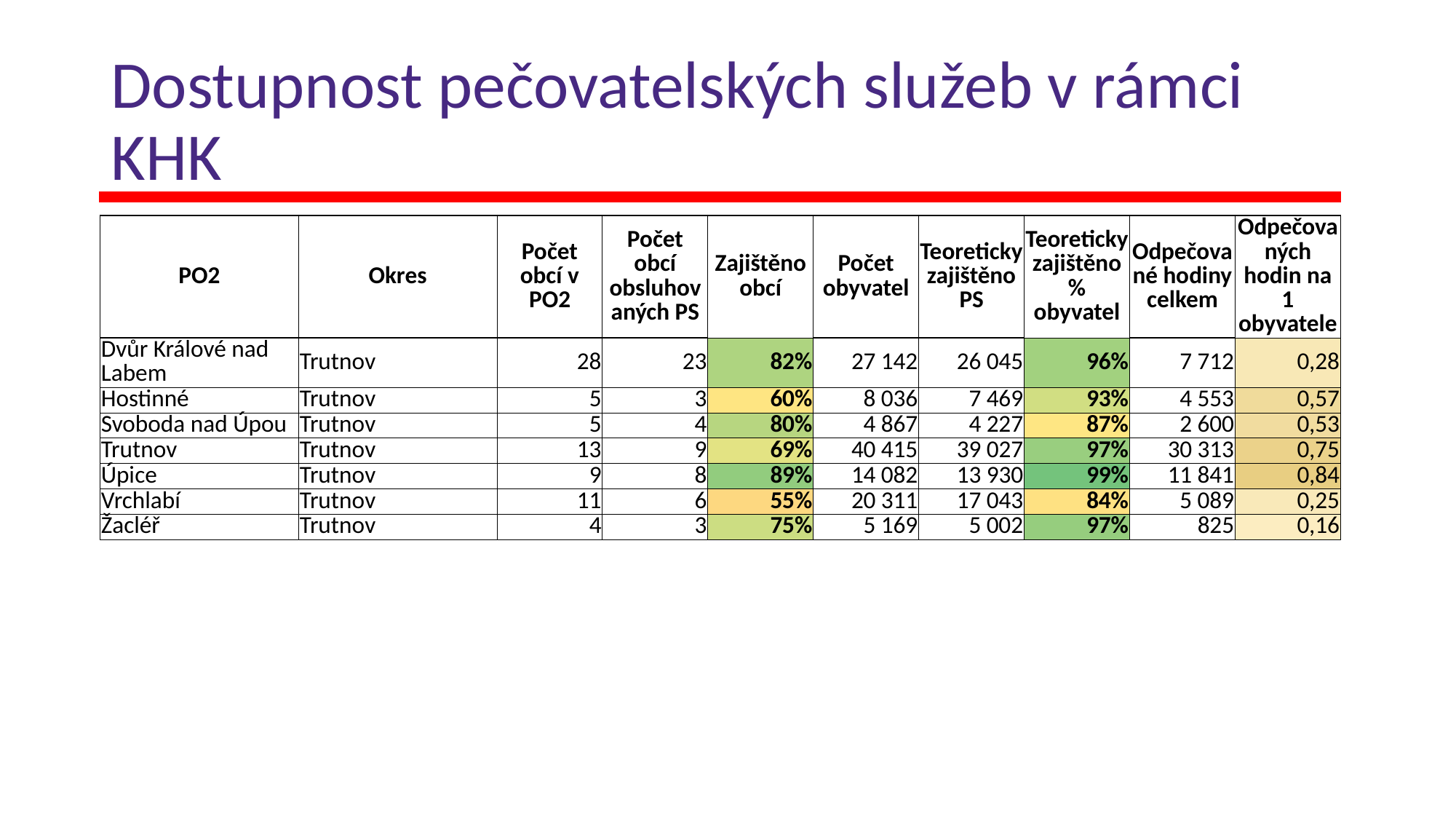

# Dostupnost pečovatelských služeb v rámci KHK

| PO2 | Okres | Počet obcí v PO2 | Počet obcí obsluhovaných PS | Zajištěno obcí | Počet obyvatel | Teoreticky zajištěno PS | Teoreticky zajištěno % obyvatel | Odpečované hodiny celkem | Odpečovaných hodin na 1 obyvatele |
| --- | --- | --- | --- | --- | --- | --- | --- | --- | --- |
| Dvůr Králové nad Labem | Trutnov | 28 | 23 | 82% | 27 142 | 26 045 | 96% | 7 712 | 0,28 |
| Hostinné | Trutnov | 5 | 3 | 60% | 8 036 | 7 469 | 93% | 4 553 | 0,57 |
| Svoboda nad Úpou | Trutnov | 5 | 4 | 80% | 4 867 | 4 227 | 87% | 2 600 | 0,53 |
| Trutnov | Trutnov | 13 | 9 | 69% | 40 415 | 39 027 | 97% | 30 313 | 0,75 |
| Úpice | Trutnov | 9 | 8 | 89% | 14 082 | 13 930 | 99% | 11 841 | 0,84 |
| Vrchlabí | Trutnov | 11 | 6 | 55% | 20 311 | 17 043 | 84% | 5 089 | 0,25 |
| Žacléř | Trutnov | 4 | 3 | 75% | 5 169 | 5 002 | 97% | 825 | 0,16 |